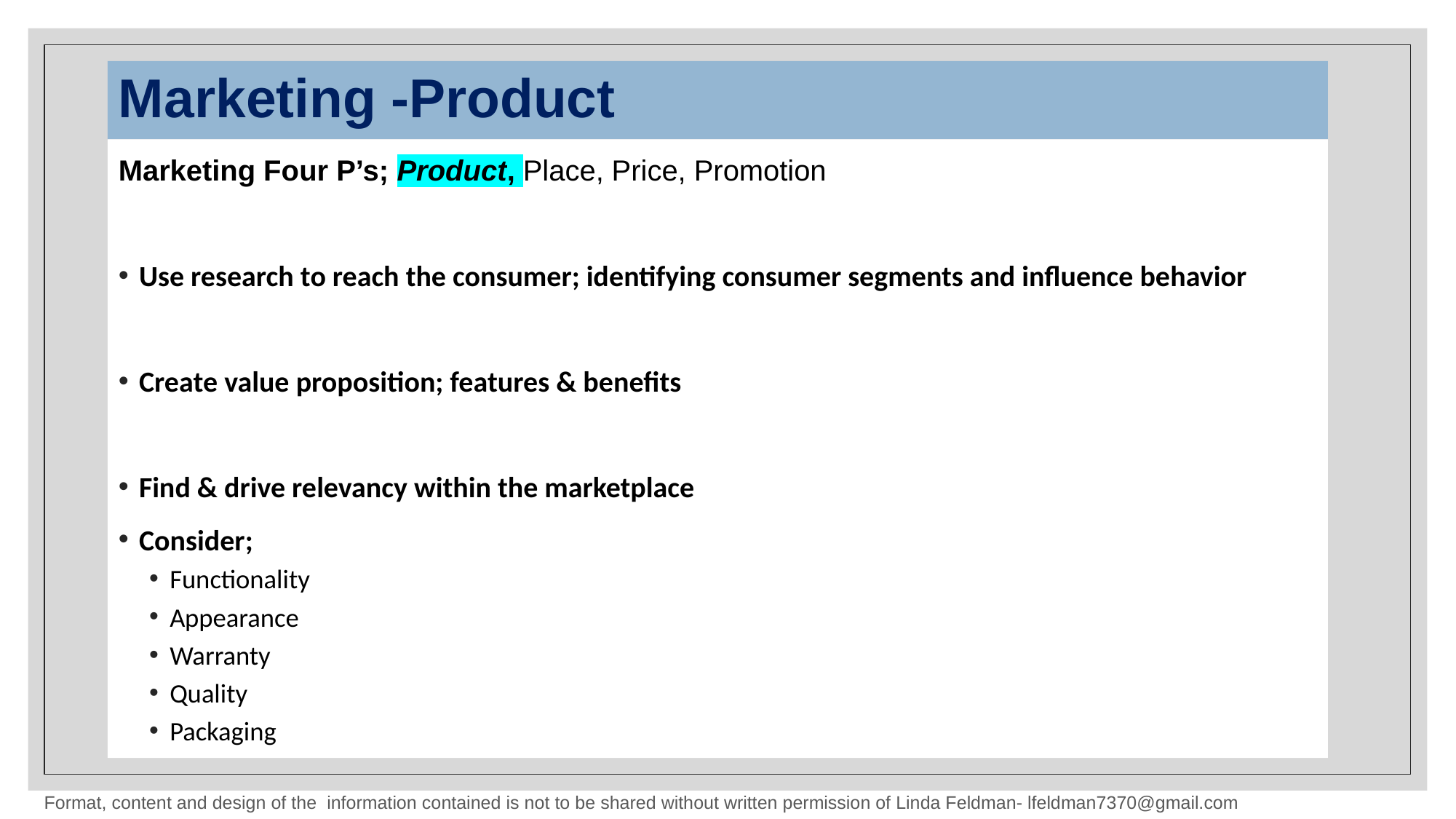

# Marketing -Product
Marketing Four P’s; Product, Place, Price, Promotion

Use research to reach the consumer; identifying consumer segments and influence behavior

Create value proposition; features & benefits

Find & drive relevancy within the marketplace
Consider;
Functionality
Appearance
Warranty
Quality
Packaging

Format, content and design of the  information contained is not to be shared without written permission of Linda Feldman- lfeldman7370@gmail.com